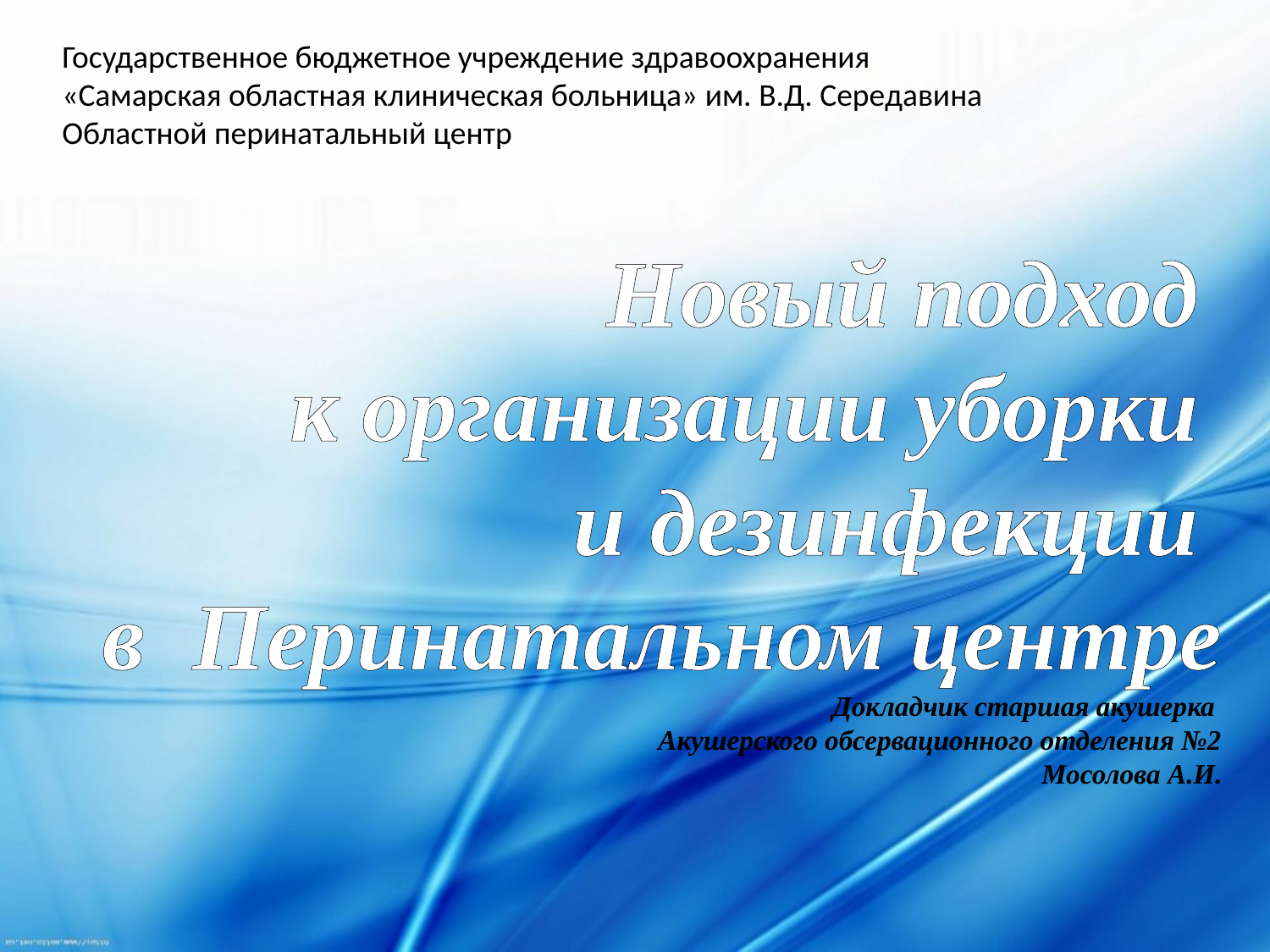

Государственное бюджетное учреждение здравоохранения
«Самарская областная клиническая больница» им. В.Д. Середавина
Областной перинатальный центр
# Новый подход к организации уборки и дезинфекции в  Перинатальном центре Докладчик старшая акушерка Акушерского обсервационного отделения №2 Мосолова А.И.